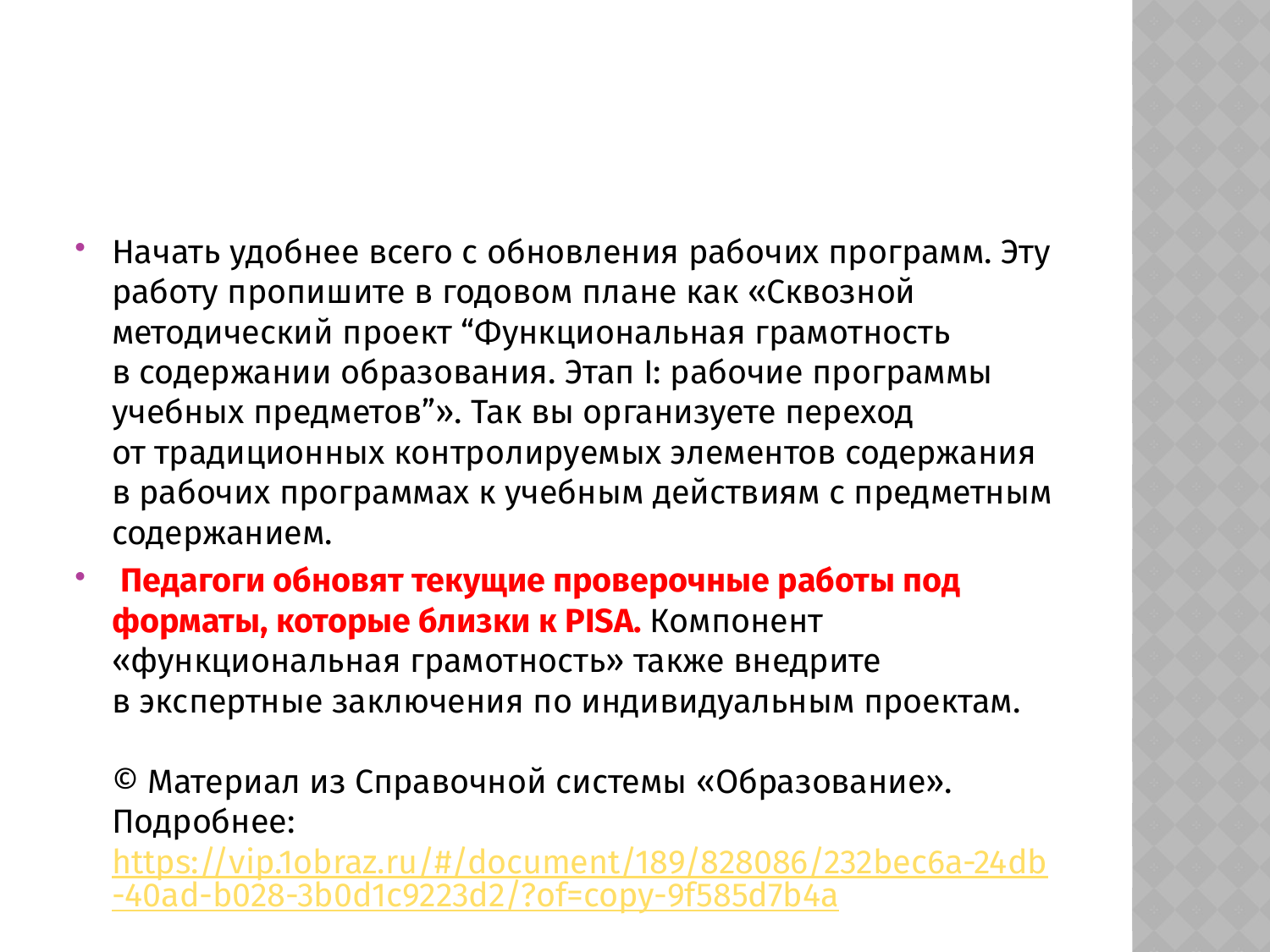

#
Начать удобнее всего с обновления рабочих программ. Эту работу пропишите в годовом плане как «Сквозной методический проект “Функциональная грамотность в содержании образования. Этап I: рабочие программы учебных предметов”». Так вы организуете переход от традиционных контролируемых элементов содержания в рабочих программах к учебным действиям с предметным содержанием.
 Педагоги обновят текущие проверочные работы под форматы, которые близки к PISA. Компонент «функциональная грамотность» также внедрите в экспертные заключения по индивидуальным проектам.
© Материал из Справочной системы «Образование».
Подробнее: https://vip.1obraz.ru/#/document/189/828086/232bec6a-24db-40ad-b028-3b0d1c9223d2/?of=copy-9f585d7b4a